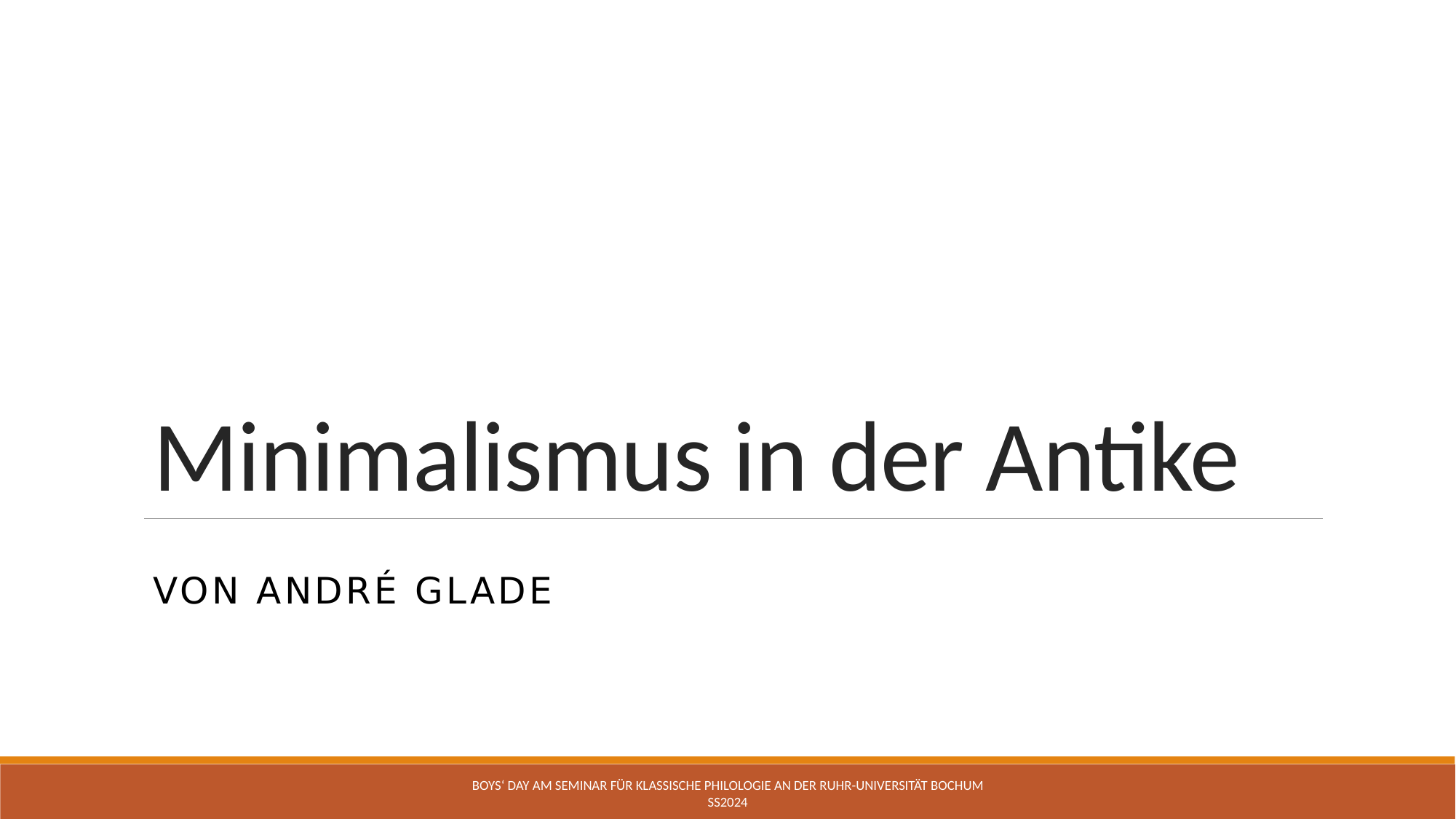

# Minimalismus in der Antike
Von André Glade
Boys‘ Day am Seminar für Klassische Philologie an der ruhr-universität Bochum
SS2024